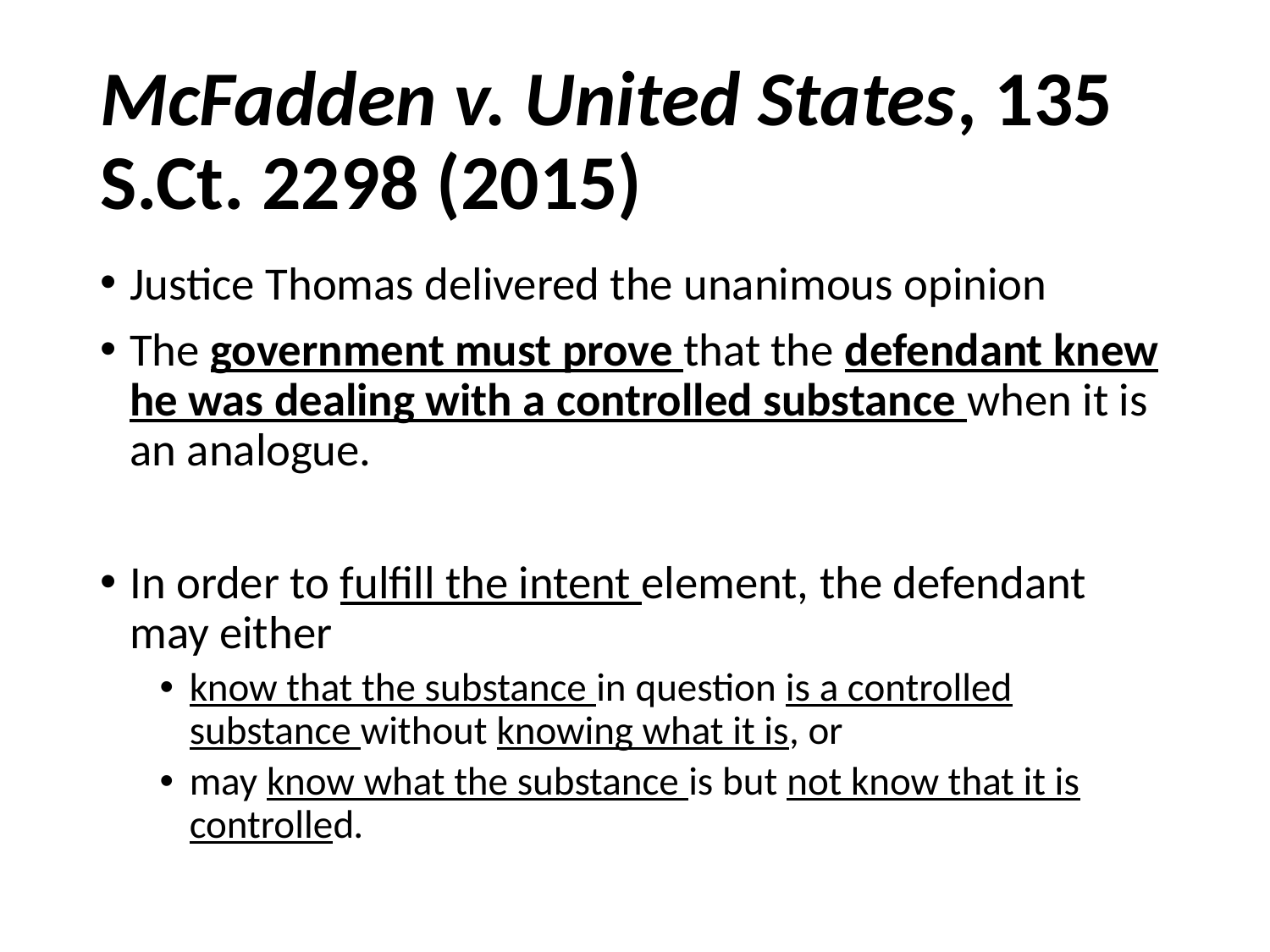

# McFadden v. United States, 135 S.Ct. 2298 (2015)
Justice Thomas delivered the unanimous opinion
The government must prove that the defendant knew he was dealing with a controlled substance when it is an analogue.

In order to fulfill the intent element, the defendant may either
know that the substance in question is a controlled substance without knowing what it is, or
may know what the substance is but not know that it is controlled.